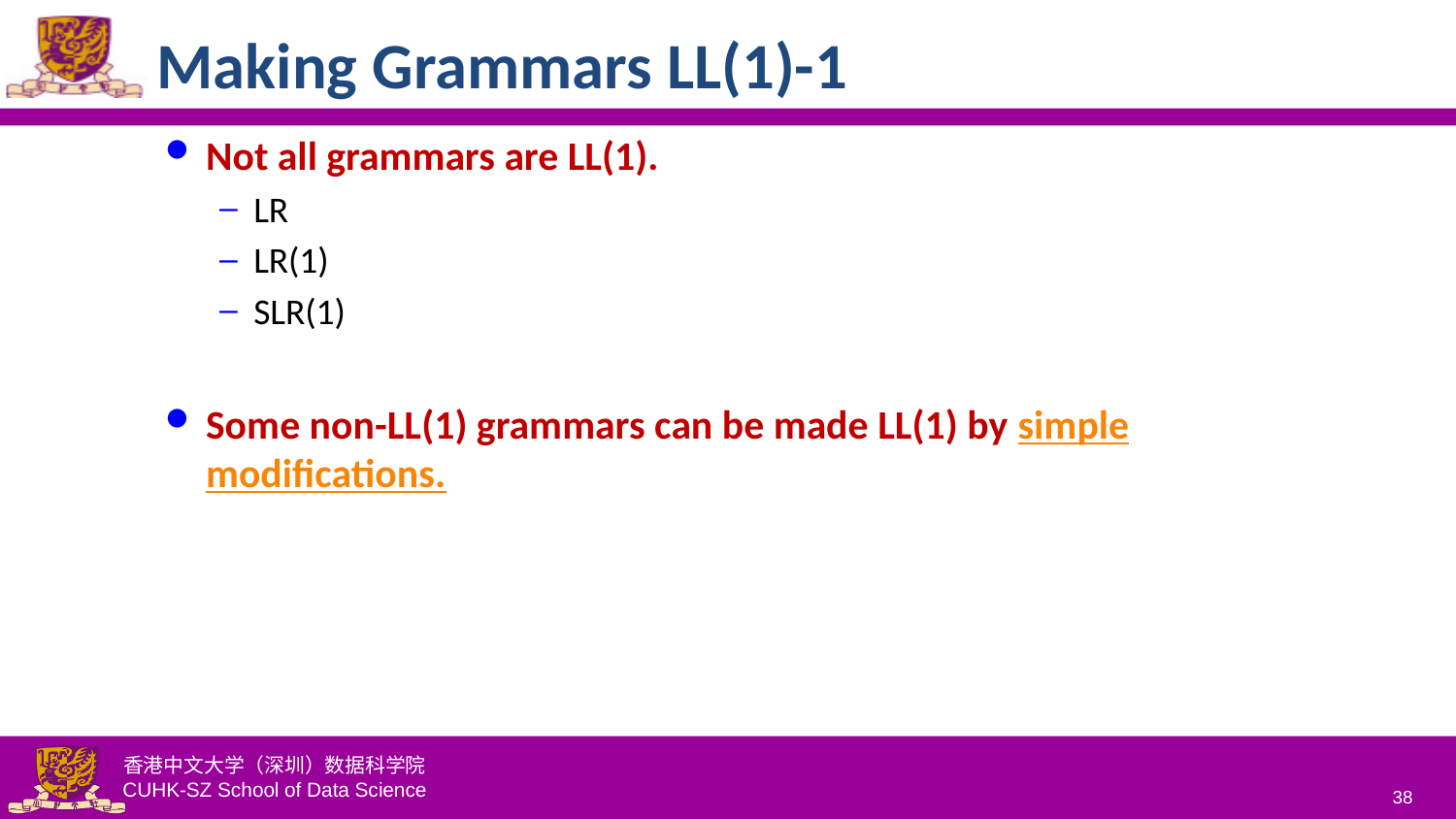

# Making Grammars LL(1)-1
Not all grammars are LL(1).
LR
LR(1)
SLR(1)

Some non-LL(1) grammars can be made LL(1) by simple modifications.
38